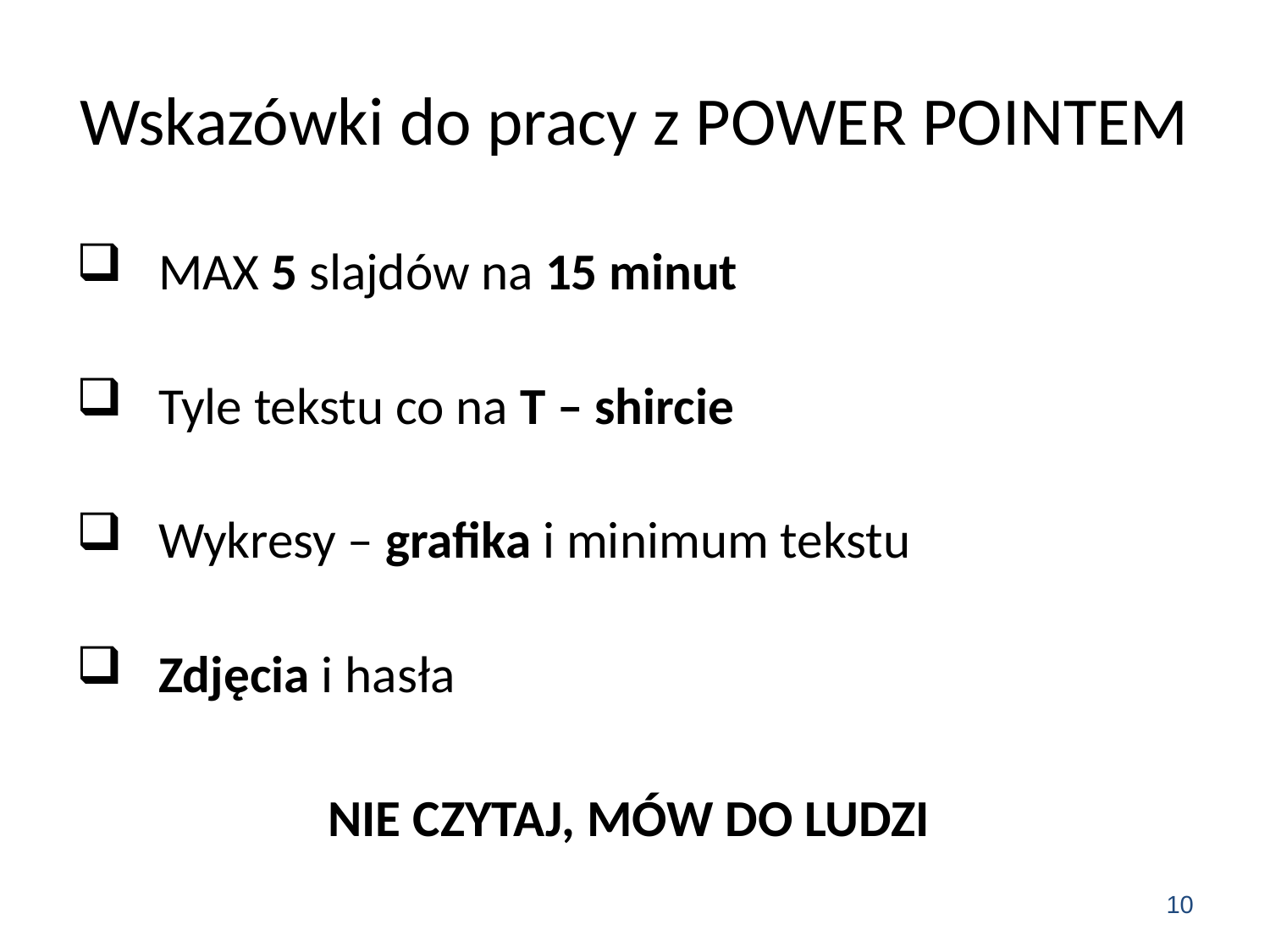

# Wskazówki do pracy z POWER POINTEM
   MAX 5 slajdów na 15 minut
   Tyle tekstu co na T – shircie
   Wykresy – grafika i minimum tekstu
   Zdjęcia i hasła

NIE CZYTAJ, MÓW DO LUDZI
10